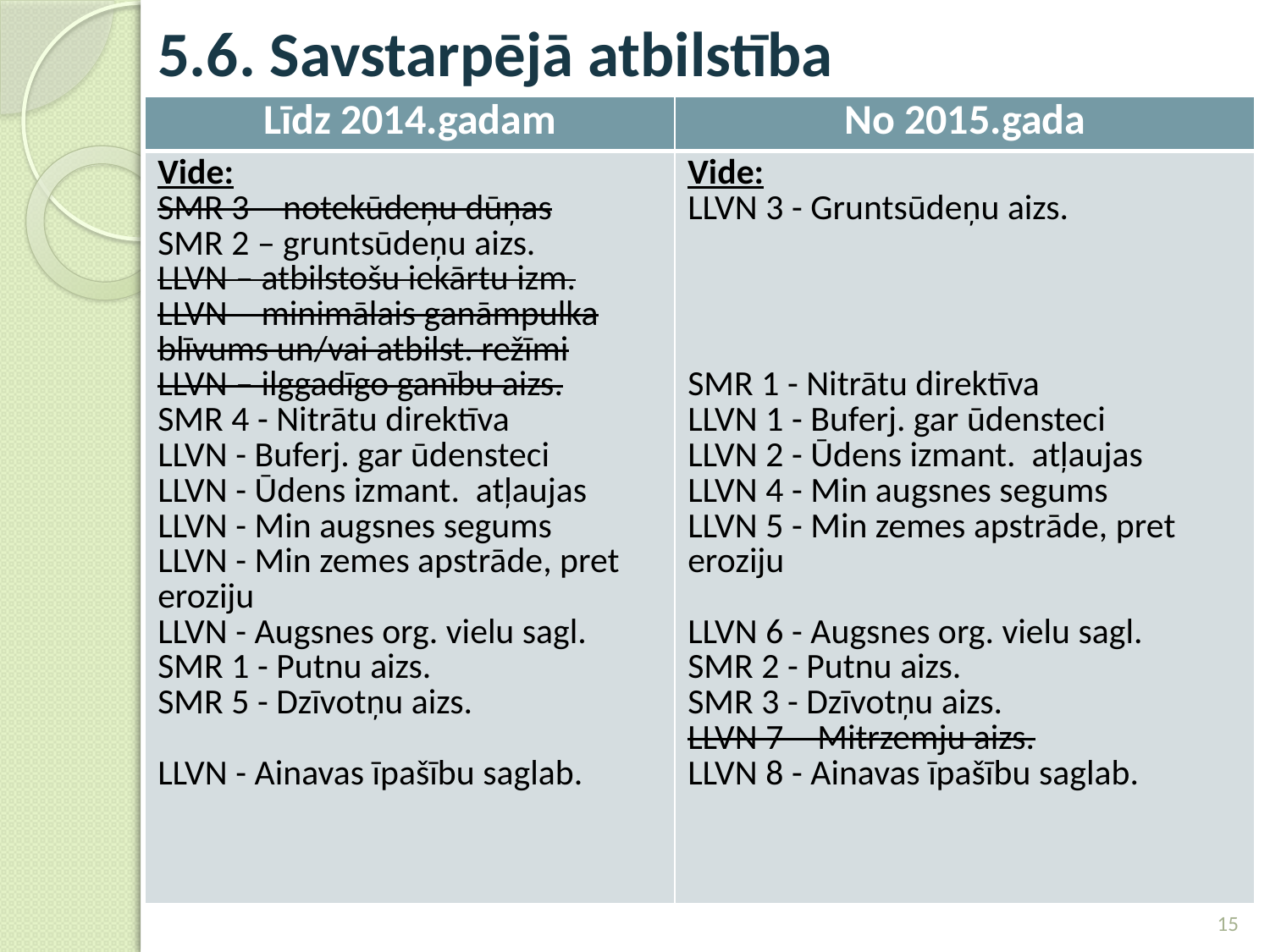

# 5.6. Savstarpējā atbilstība
| Līdz 2014.gadam | No 2015.gada |
| --- | --- |
| Vide: SMR 3 – notekūdeņu dūņas SMR 2 – gruntsūdeņu aizs. LLVN – atbilstošu iekārtu izm. LLVN – minimālais ganāmpulka blīvums un/vai atbilst. režīmi LLVN – ilggadīgo ganību aizs. SMR 4 - Nitrātu direktīva LLVN - Buferj. gar ūdensteci LLVN - Ūdens izmant. atļaujas LLVN - Min augsnes segums LLVN - Min zemes apstrāde, pret eroziju LLVN - Augsnes org. vielu sagl. SMR 1 - Putnu aizs. SMR 5 - Dzīvotņu aizs.   LLVN - Ainavas īpašību saglab. | Vide: LLVN 3 - Gruntsūdeņu aizs. SMR 1 - Nitrātu direktīva LLVN 1 - Buferj. gar ūdensteci LLVN 2 - Ūdens izmant. atļaujas LLVN 4 - Min augsnes segums LLVN 5 - Min zemes apstrāde, pret eroziju LLVN 6 - Augsnes org. vielu sagl. SMR 2 - Putnu aizs. SMR 3 - Dzīvotņu aizs. LLVN 7 – Mitrzemju aizs. LLVN 8 - Ainavas īpašību saglab. |
15